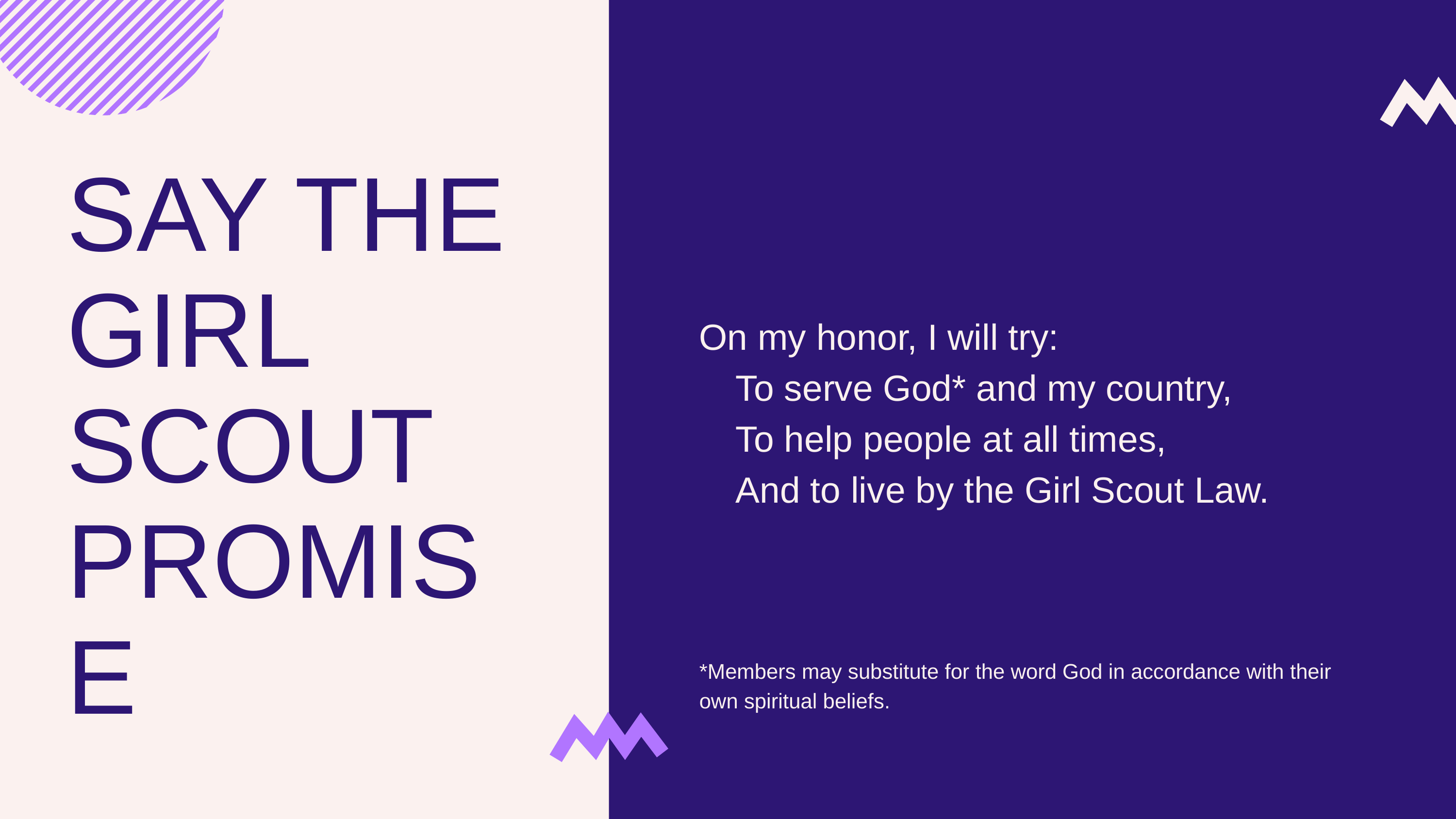

SAY THE
GIRL SCOUT PROMISE
On my honor, I will try:
To serve God* and my country,
To help people at all times,
And to live by the Girl Scout Law.
*Members may substitute for the word God in accordance with their own spiritual beliefs.​